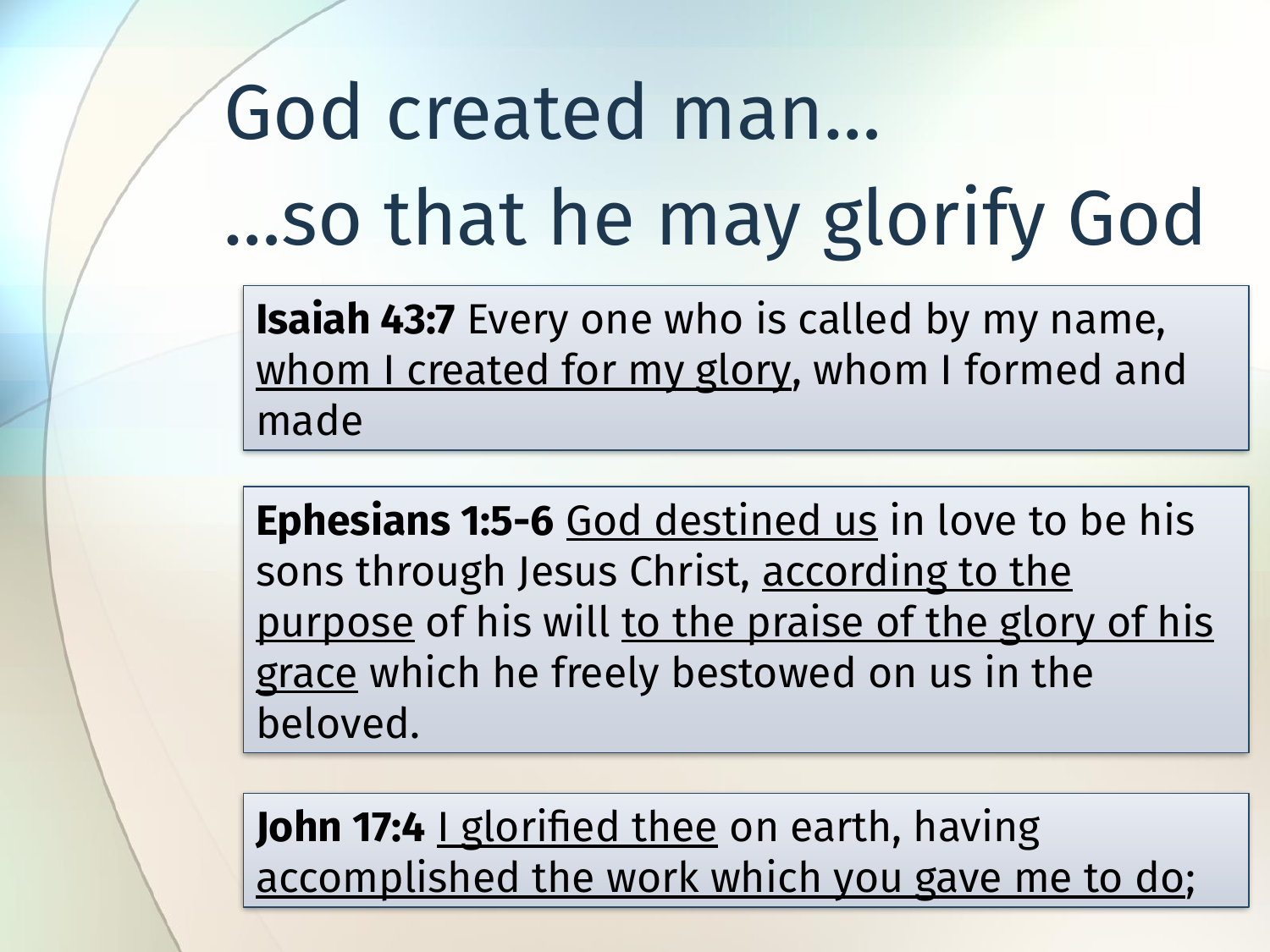

# God created man…
…so that he may glorify God
Isaiah 43:7 Every one who is called by my name, whom I created for my glory, whom I formed and made
Ephesians 1:5-6 God destined us in love to be his sons through Jesus Christ, according to the purpose of his will to the praise of the glory of his grace which he freely bestowed on us in the beloved.
John 17:4 I glorified thee on earth, having accomplished the work which you gave me to do;